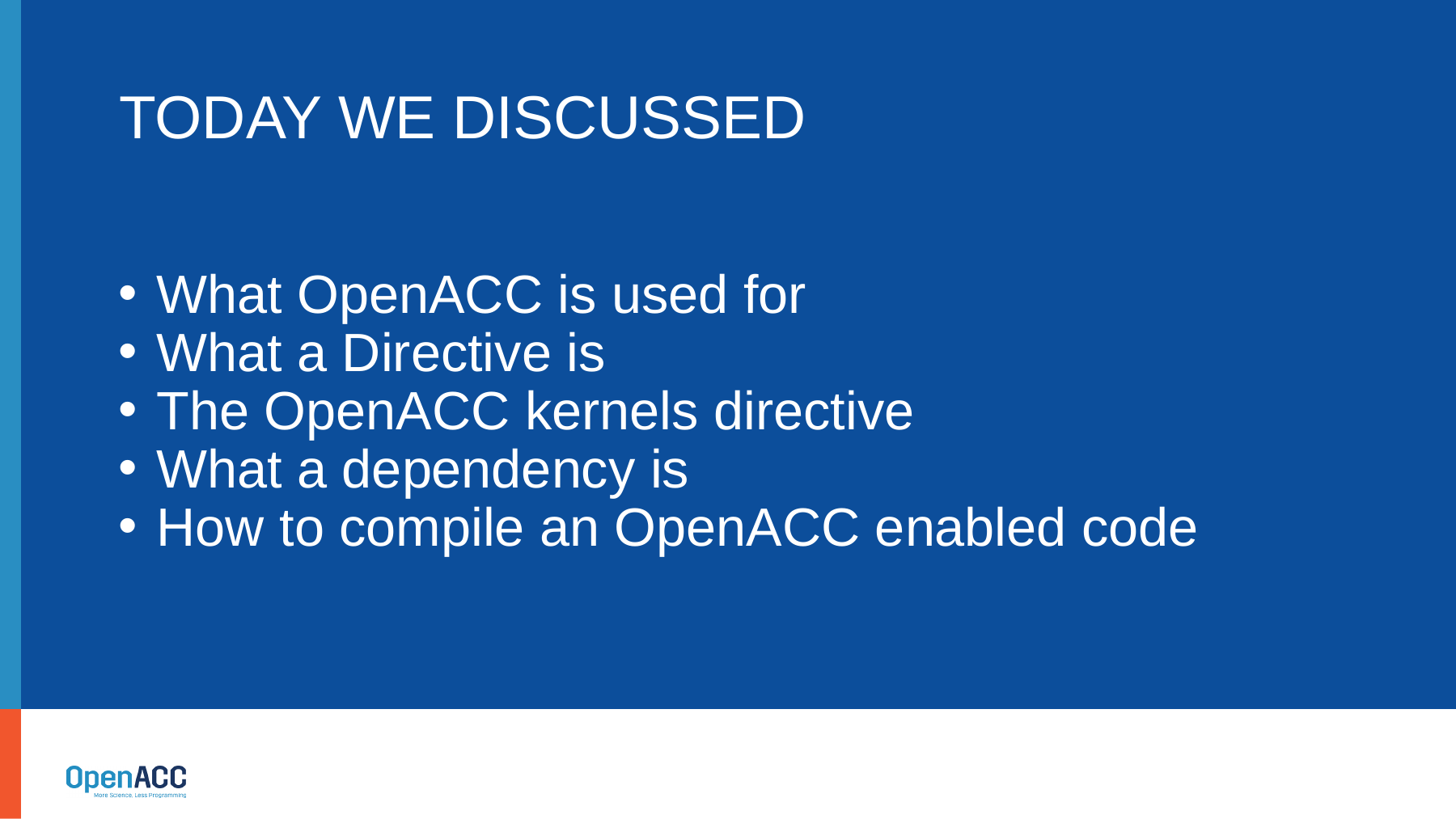

Today we discussed
What OpenACC is used for
What a Directive is
The OpenACC kernels directive
What a dependency is
How to compile an OpenACC enabled code